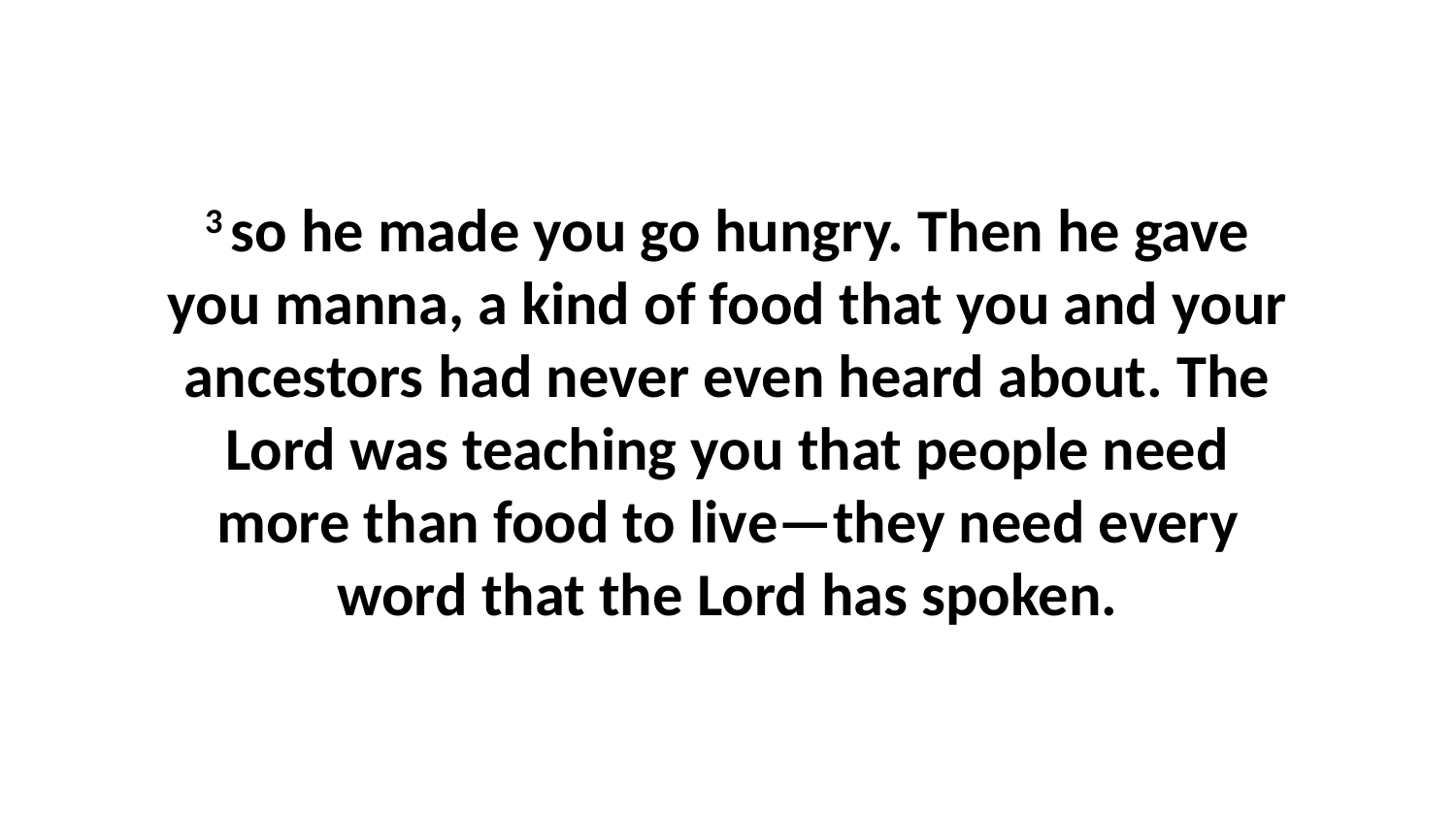

3 so he made you go hungry. Then he gave you manna, a kind of food that you and your ancestors had never even heard about. The Lord was teaching you that people need more than food to live—they need every word that the Lord has spoken.